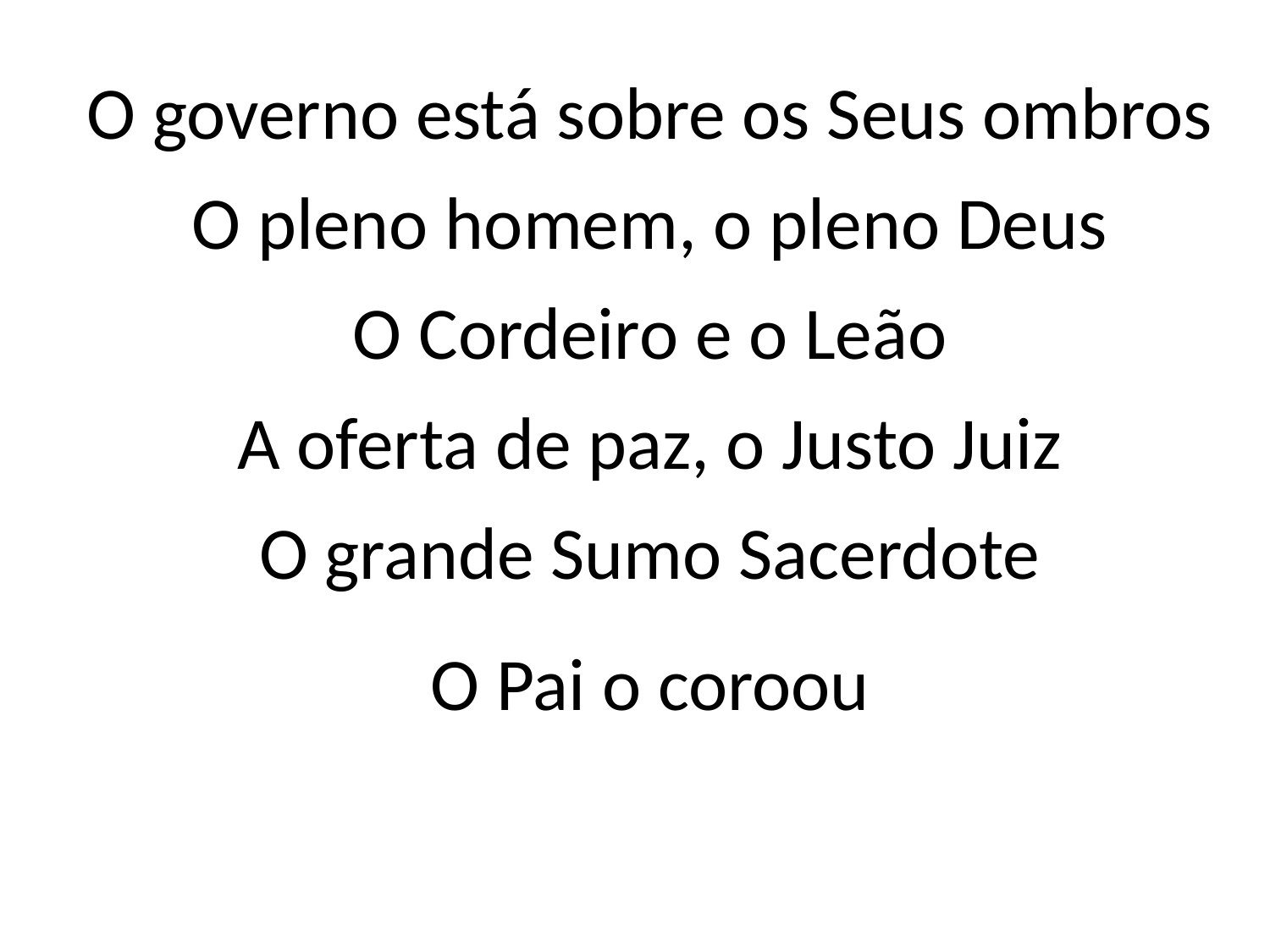

O governo está sobre os Seus ombros

O pleno homem, o pleno Deus

O Cordeiro e o Leão

A oferta de paz, o Justo Juiz

O grande Sumo Sacerdote

O Pai o coroou
#